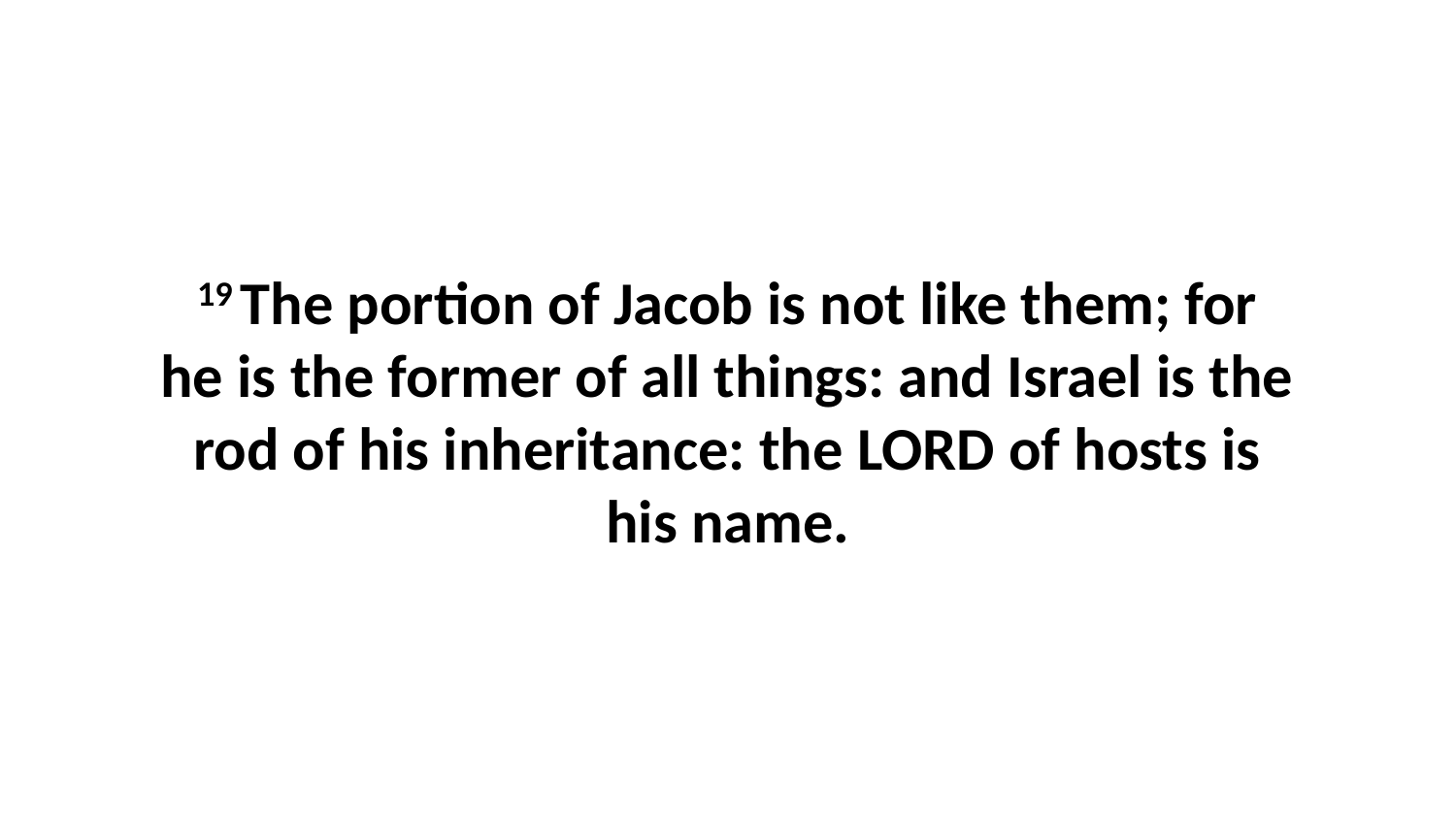

19 The portion of Jacob is not like them; for he is the former of all things: and Israel is the rod of his inheritance: the LORD of hosts is his name.